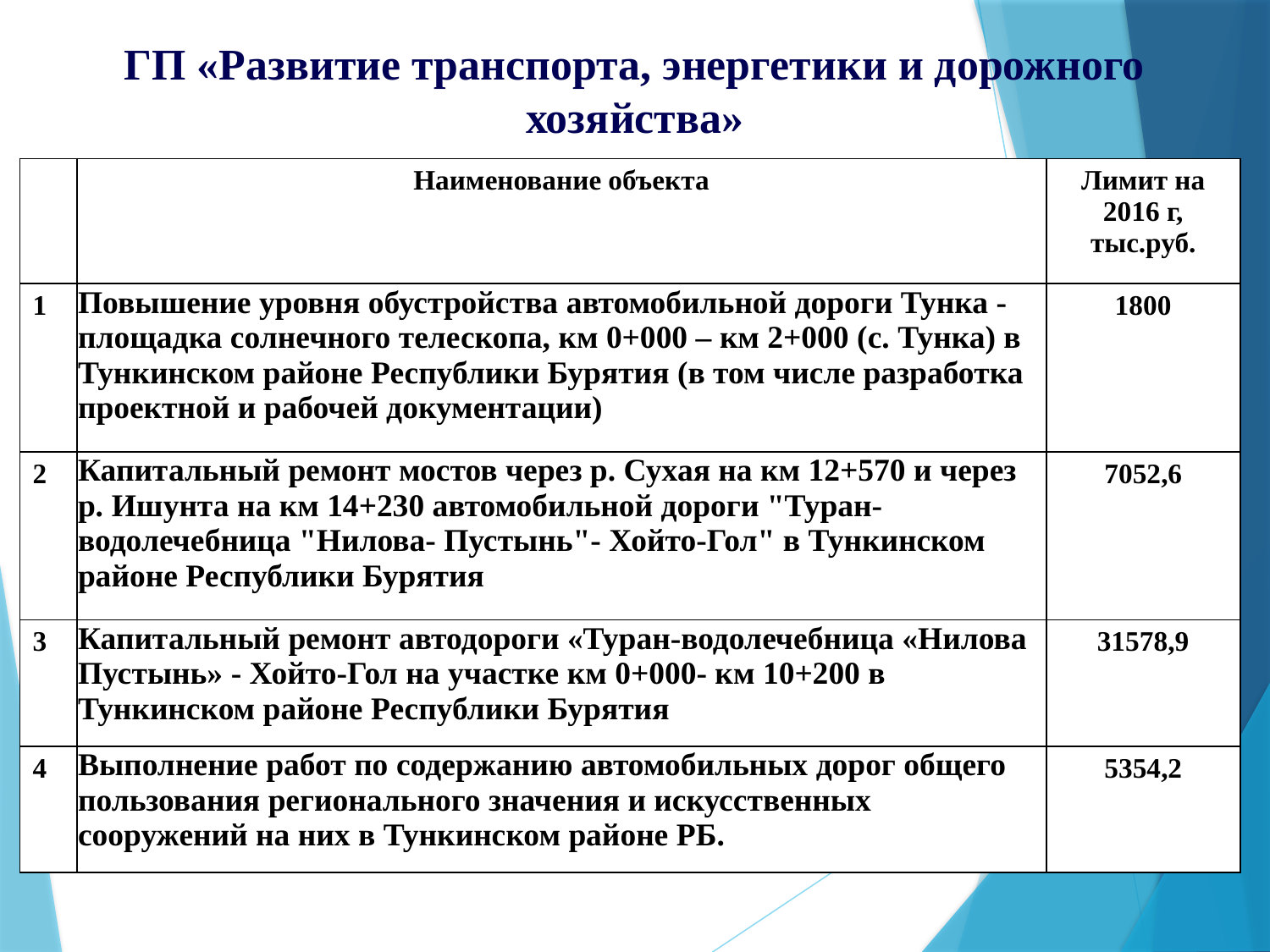

# ГП «Развитие транспорта, энергетики и дорожного хозяйства»
|  | Наименование объекта | Лимит на 2016 г, тыс.руб. |
| --- | --- | --- |
| 1 | Повышение уровня обустройства автомобильной дороги Тунка - площадка солнечного телескопа, км 0+000 – км 2+000 (с. Тунка) в Тункинском районе Республики Бурятия (в том числе разработка проектной и рабочей документации) | 1800 |
| 2 | Капитальный ремонт мостов через р. Сухая на км 12+570 и через р. Ишунта на км 14+230 автомобильной дороги "Туран-водолечебница "Нилова- Пустынь"- Хойто-Гол" в Тункинском районе Республики Бурятия | 7052,6 |
| 3 | Капитальный ремонт автодороги «Туран-водолечебница «Нилова Пустынь» - Хойто-Гол на участке км 0+000- км 10+200 в Тункинском районе Республики Бурятия | 31578,9 |
| 4 | Выполнение работ по содержанию автомобильных дорог общего пользования регионального значения и искусственных сооружений на них в Тункинском районе РБ. | 5354,2 |
11